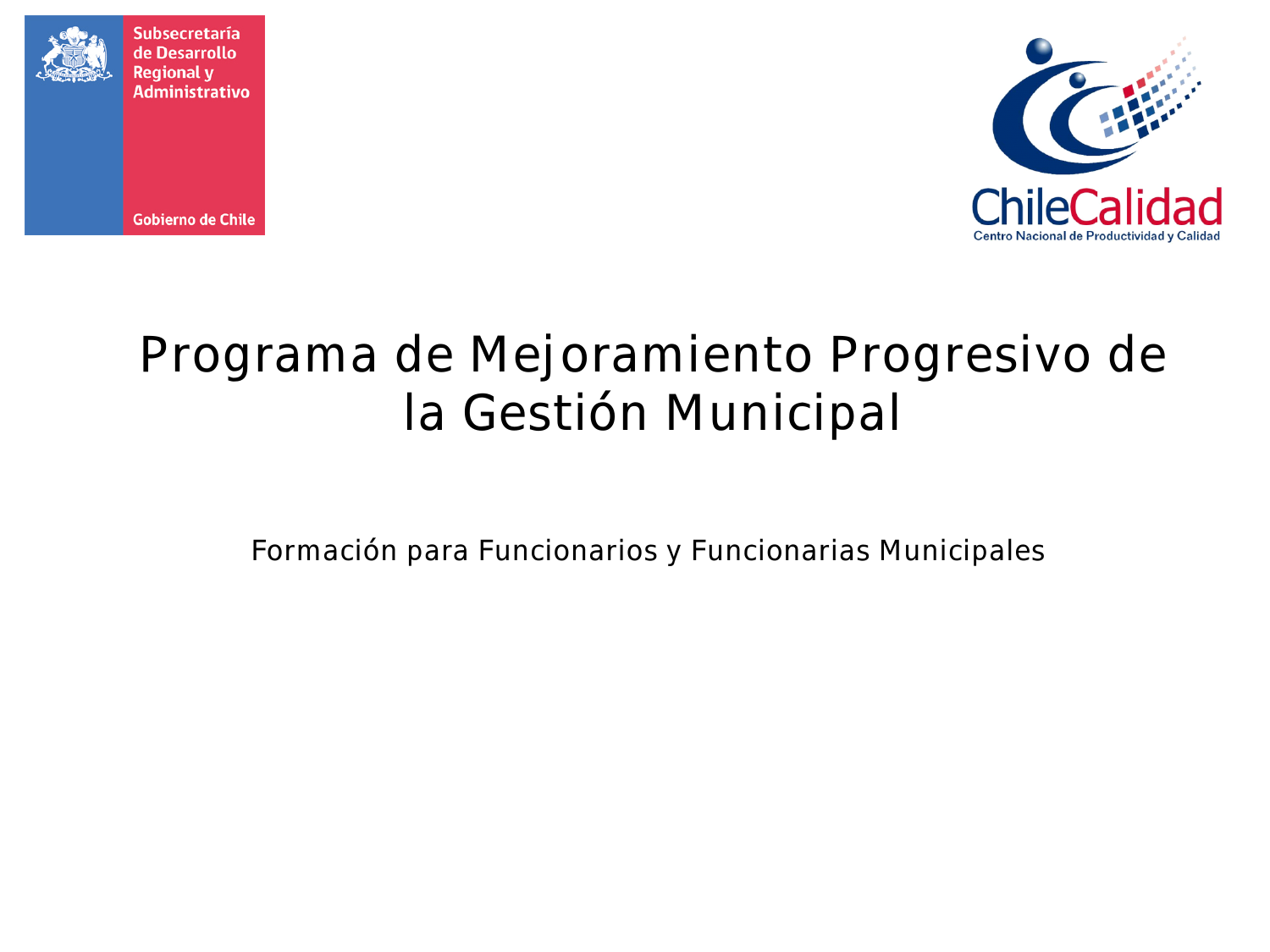

Programa de Mejoramiento Progresivo de la Gestión Municipal
Formación para Funcionarios y Funcionarias Municipales